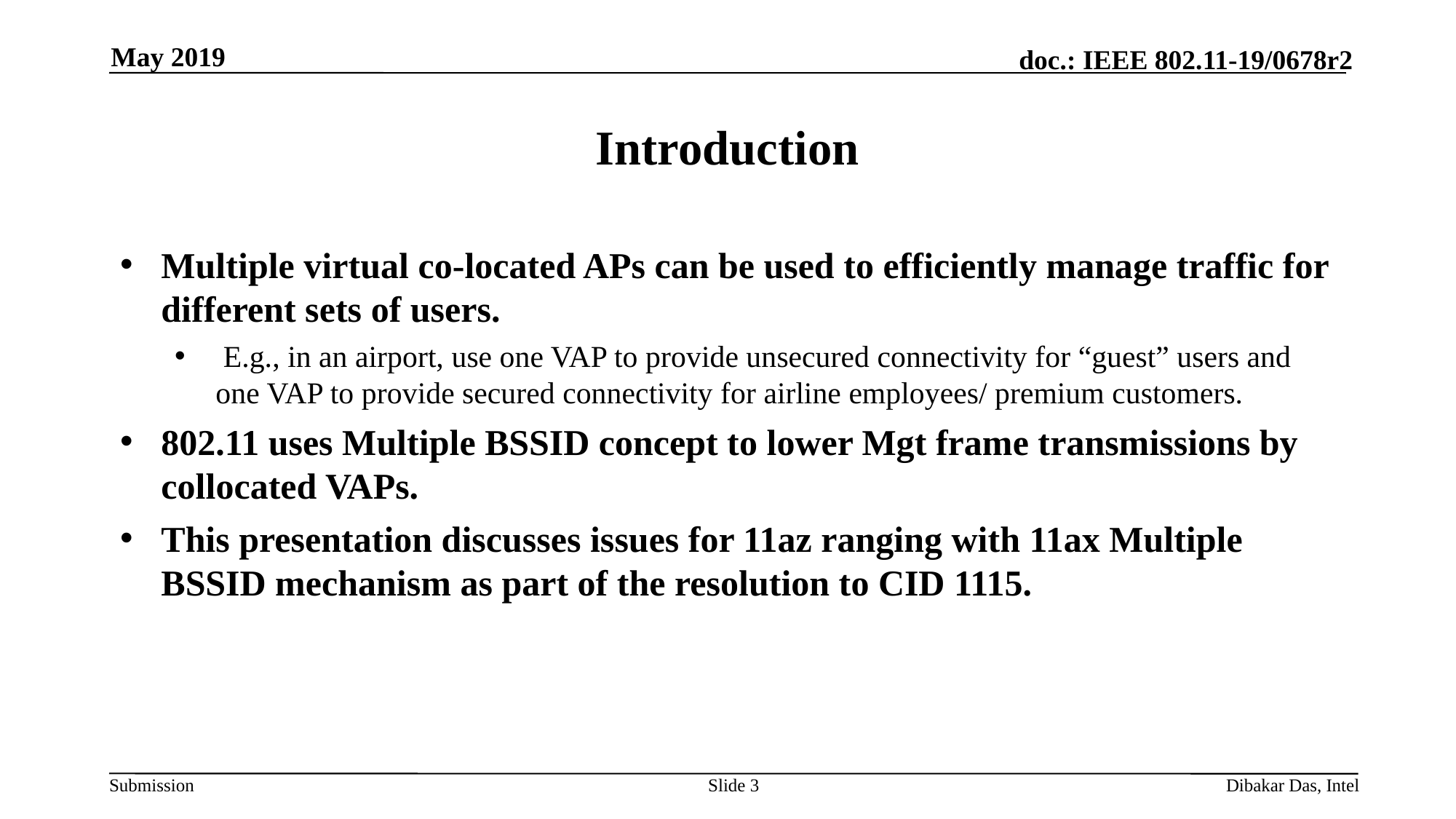

May 2019
# Introduction
Multiple virtual co-located APs can be used to efficiently manage traffic for different sets of users.
 E.g., in an airport, use one VAP to provide unsecured connectivity for “guest” users and one VAP to provide secured connectivity for airline employees/ premium customers.
802.11 uses Multiple BSSID concept to lower Mgt frame transmissions by collocated VAPs.
This presentation discusses issues for 11az ranging with 11ax Multiple BSSID mechanism as part of the resolution to CID 1115.
Slide 3
Dibakar Das, Intel